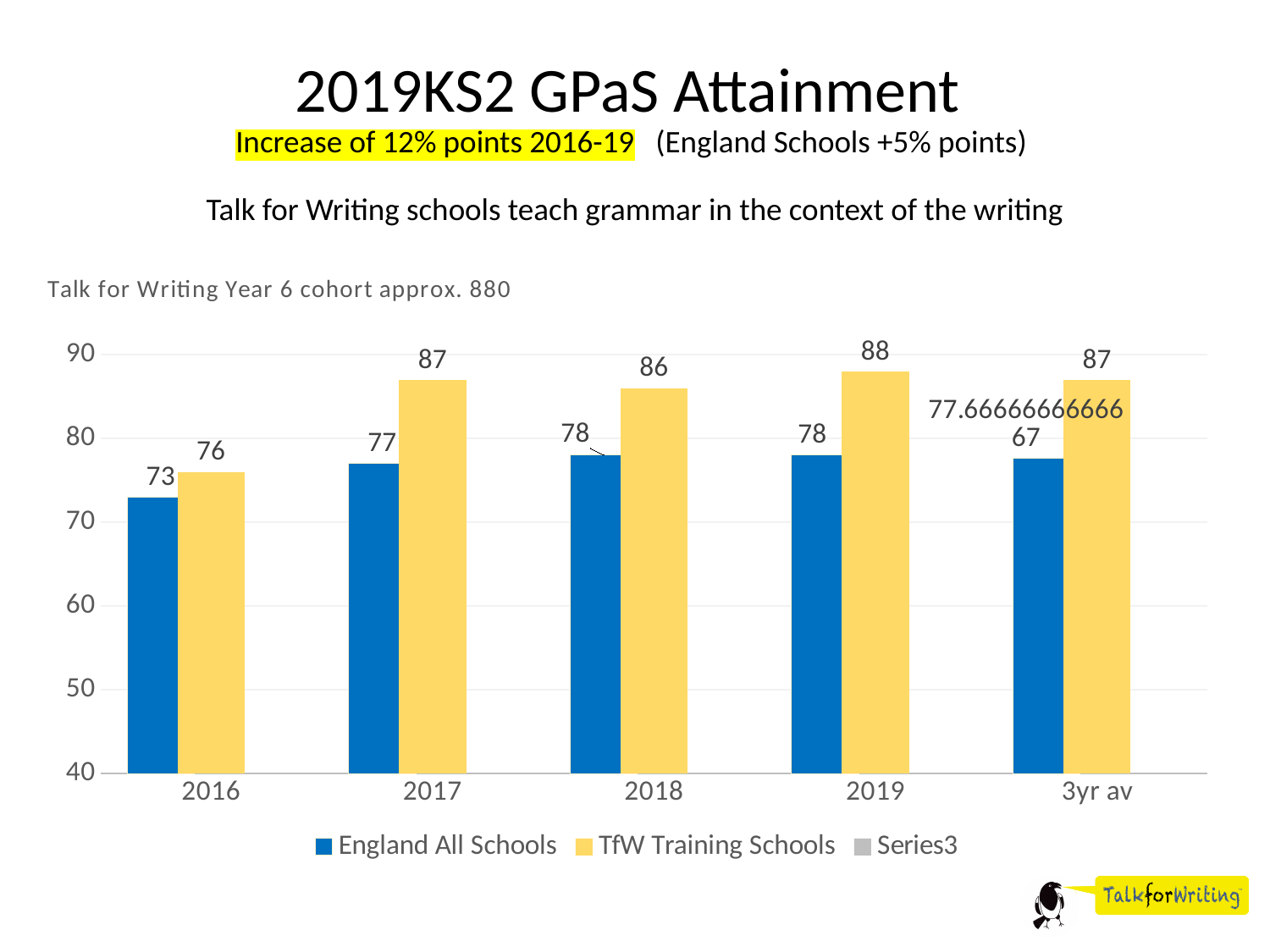

2019KS2 GPaS Attainment
Increase of 12% points 2016-19   (England Schools +5% points)

Talk for Writing schools teach grammar in the context of the writing

[unsupported chart]